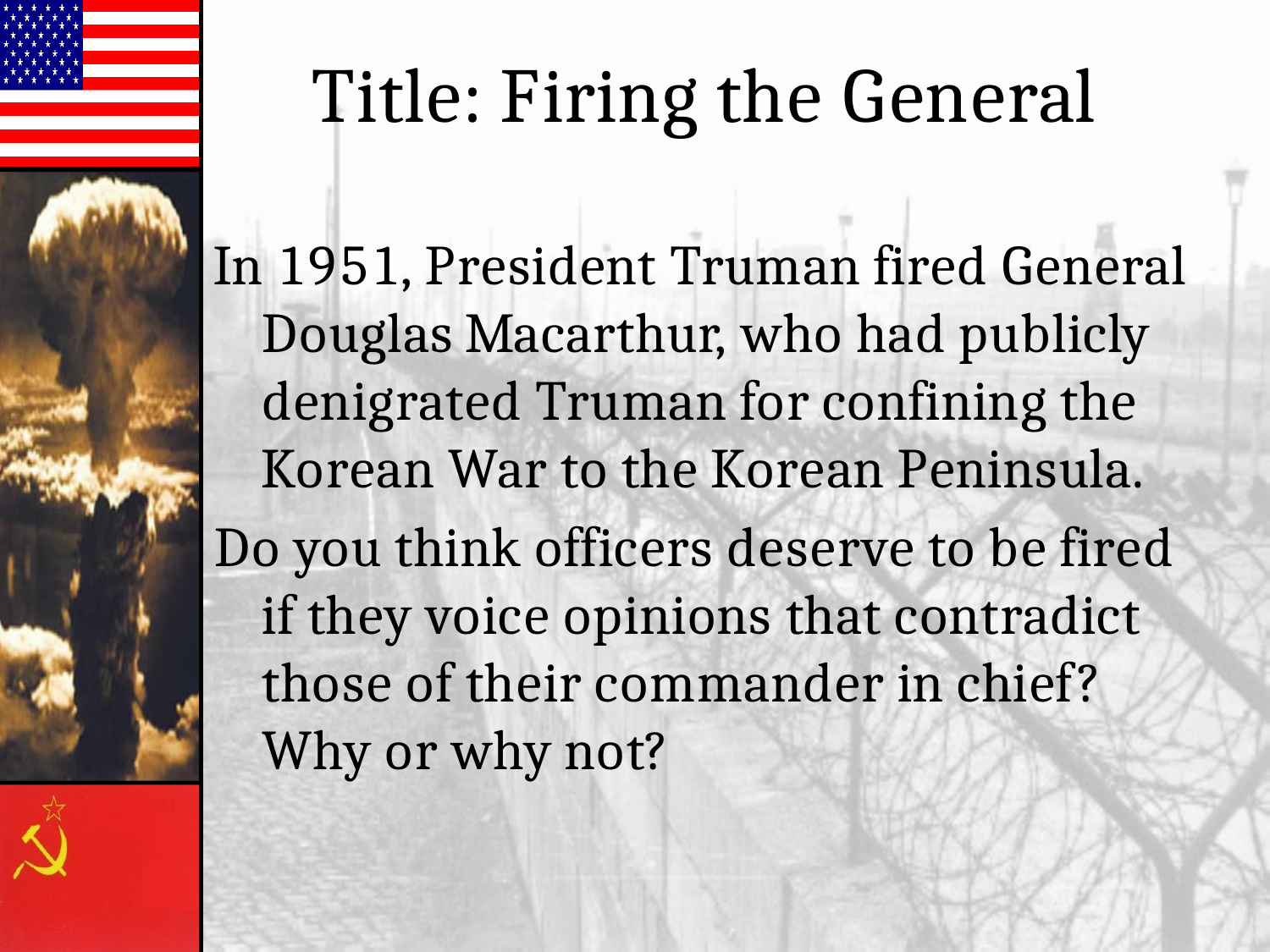

# Title: Firing the General
In 1951, President Truman fired General Douglas Macarthur, who had publicly denigrated Truman for confining the Korean War to the Korean Peninsula.
Do you think officers deserve to be fired if they voice opinions that contradict those of their commander in chief?  Why or why not?